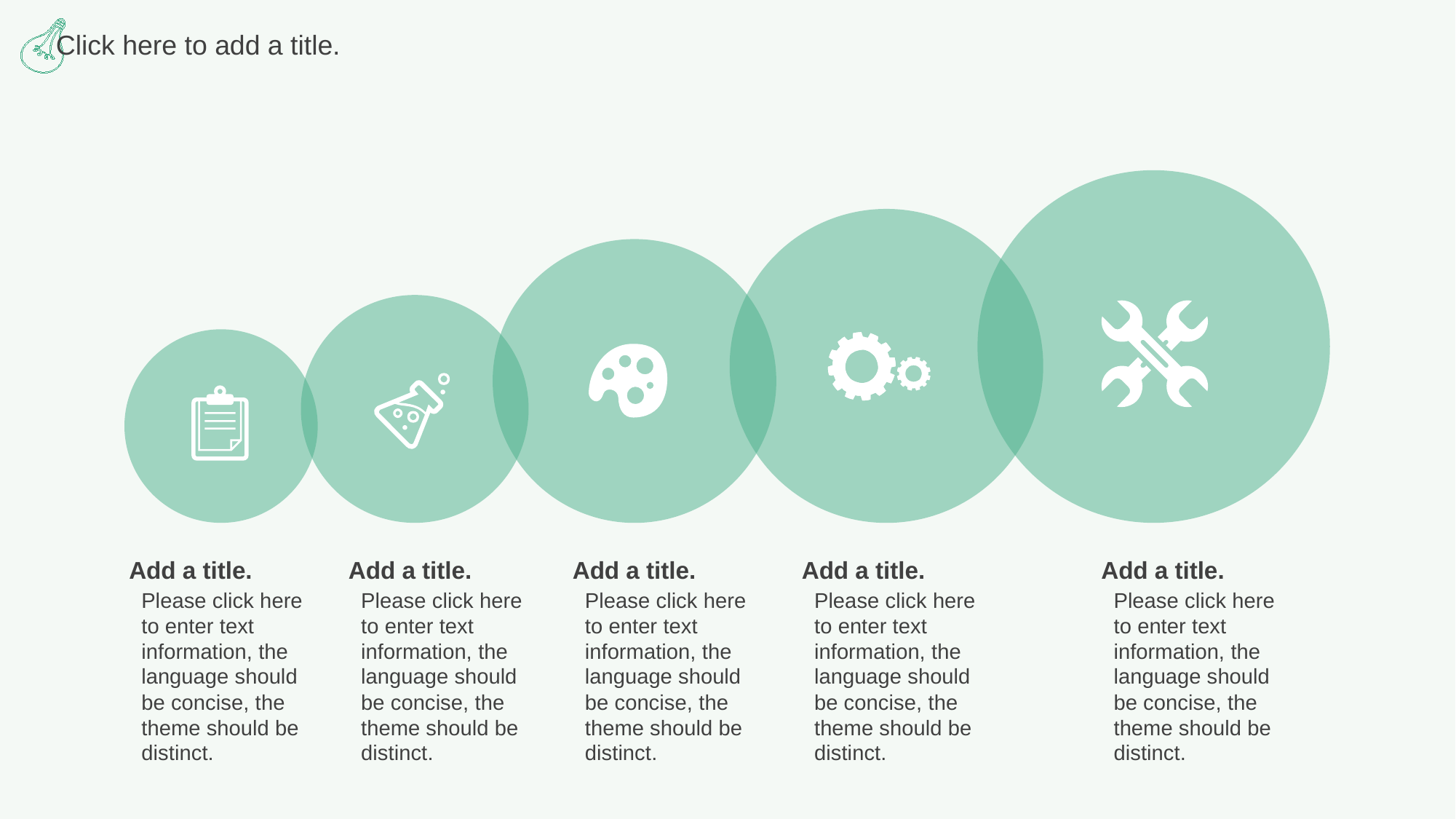

Click here to add a title.

Add a title.
Please click here to enter text information, the language should be concise, the theme should be distinct.
Add a title.
Please click here to enter text information, the language should be concise, the theme should be distinct.
Add a title.
Please click here to enter text information, the language should be concise, the theme should be distinct.
Add a title.
Please click here to enter text information, the language should be concise, the theme should be distinct.
Add a title.
Please click here to enter text information, the language should be concise, the theme should be distinct.